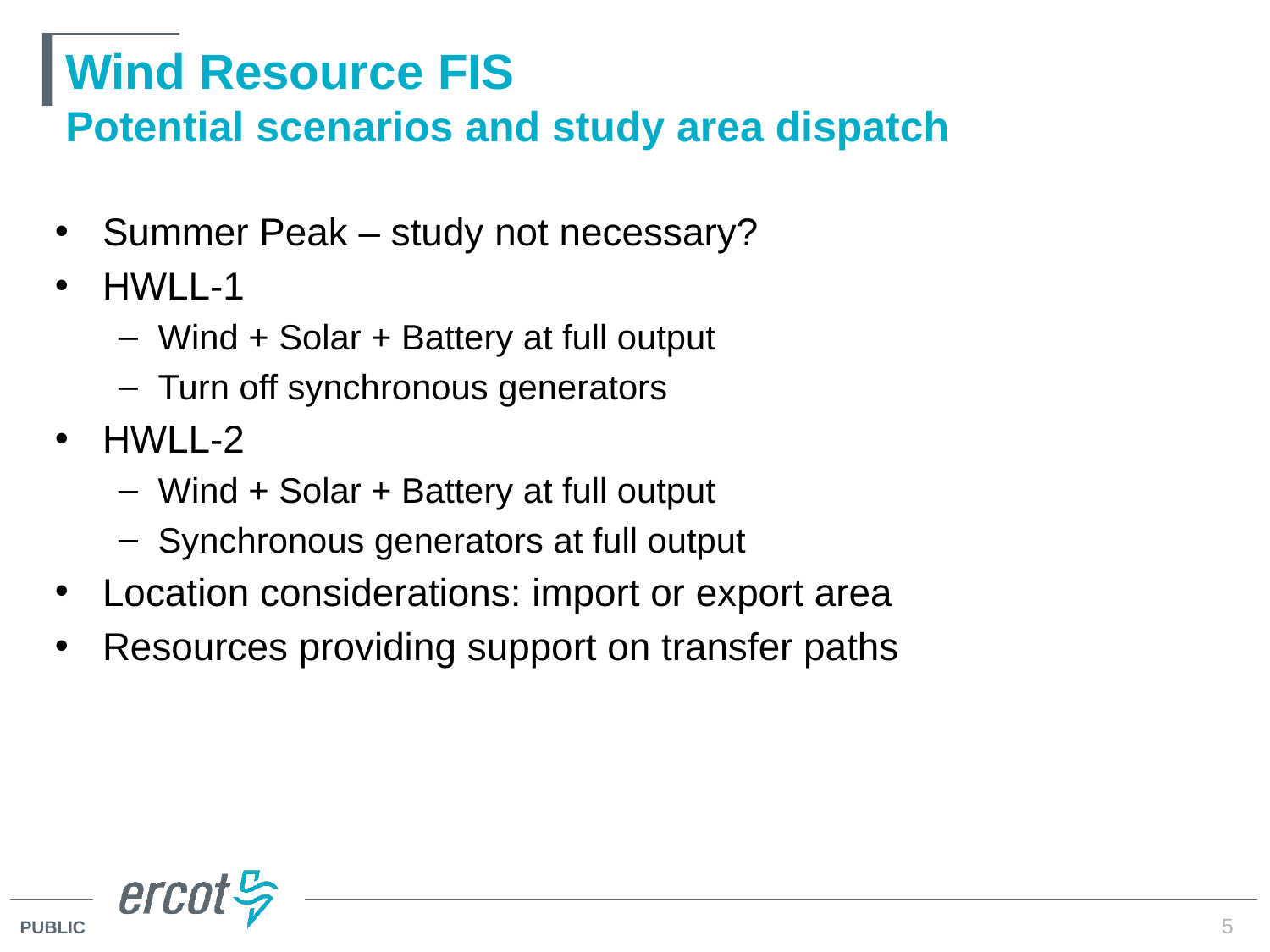

# Wind Resource FIS Potential scenarios and study area dispatch
Summer Peak – study not necessary?
HWLL-1
Wind + Solar + Battery at full output
Turn off synchronous generators
HWLL-2
Wind + Solar + Battery at full output
Synchronous generators at full output
Location considerations: import or export area
Resources providing support on transfer paths

5